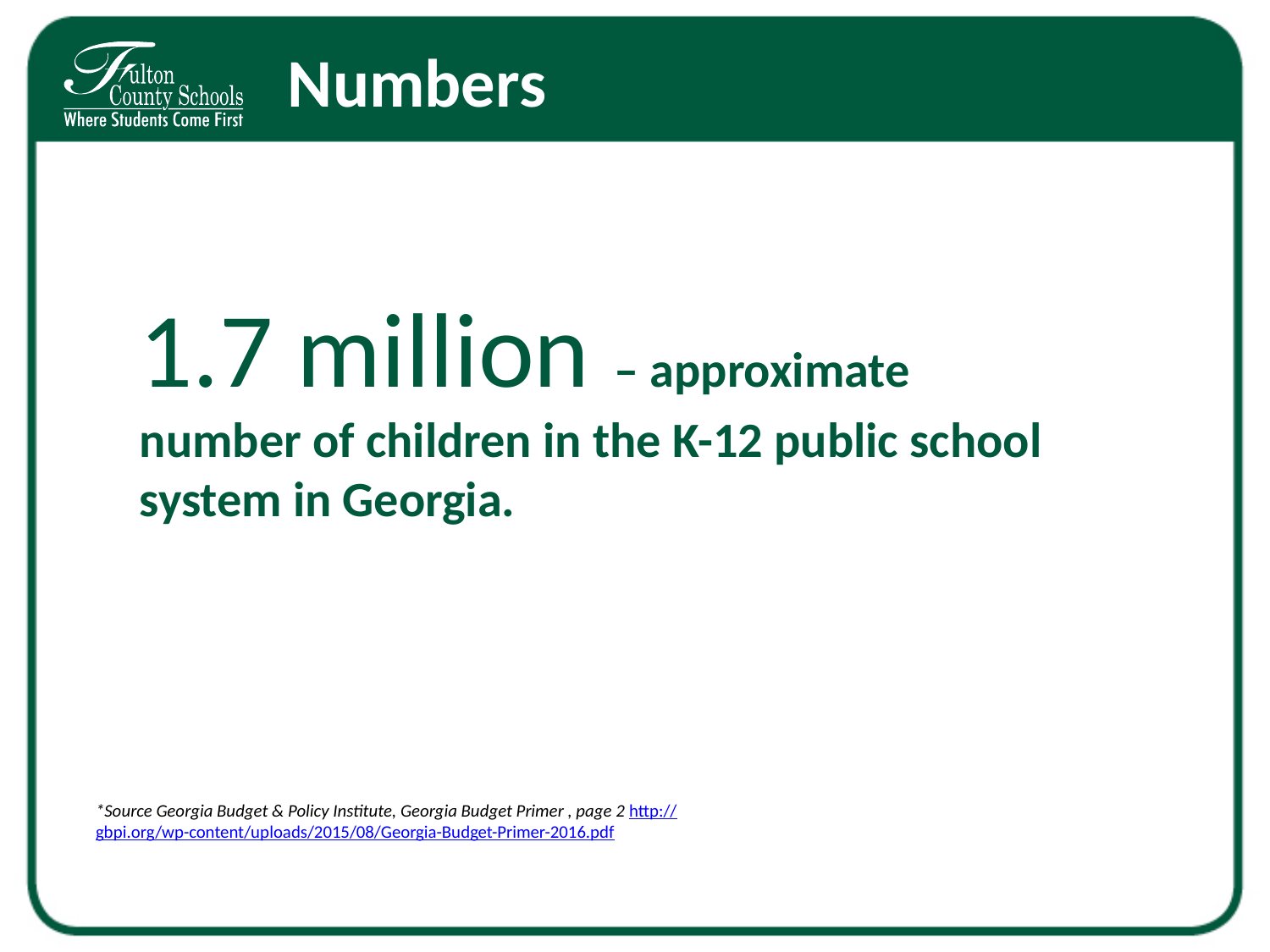

# Numbers
1.7 million – approximate number of children in the K-12 public school system in Georgia.
*Source Georgia Budget & Policy Institute, Georgia Budget Primer , page 2 http://gbpi.org/wp-content/uploads/2015/08/Georgia-Budget-Primer-2016.pdf